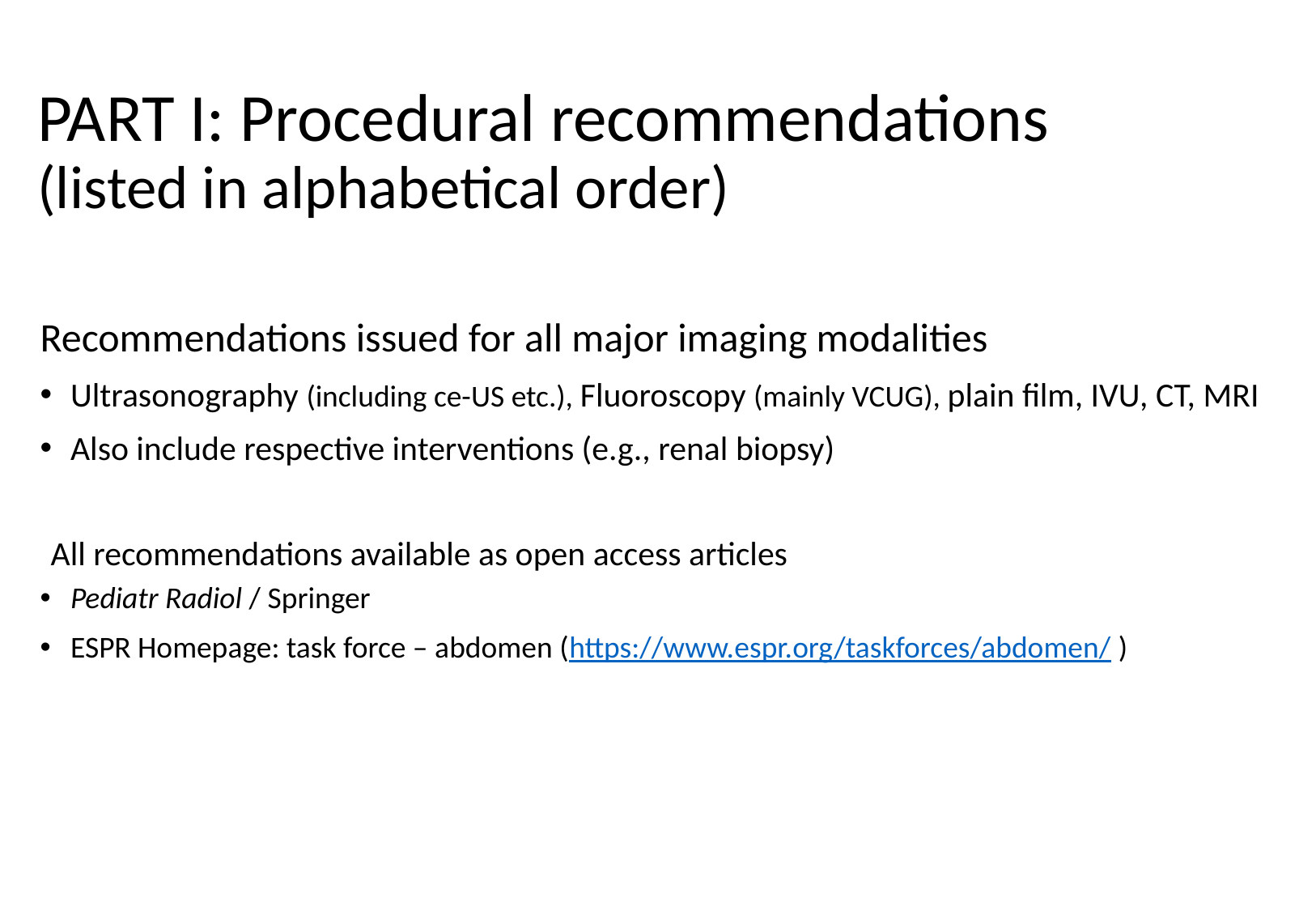

# PART I: Procedural recommendations (listed in alphabetical order)
Recommendations issued for all major imaging modalities
Ultrasonography (including ce-US etc.), Fluoroscopy (mainly VCUG), plain film, IVU, CT, MRI
Also include respective interventions (e.g., renal biopsy)
 All recommendations available as open access articles
Pediatr Radiol / Springer
ESPR Homepage: task force – abdomen (https://www.espr.org/taskforces/abdomen/ )